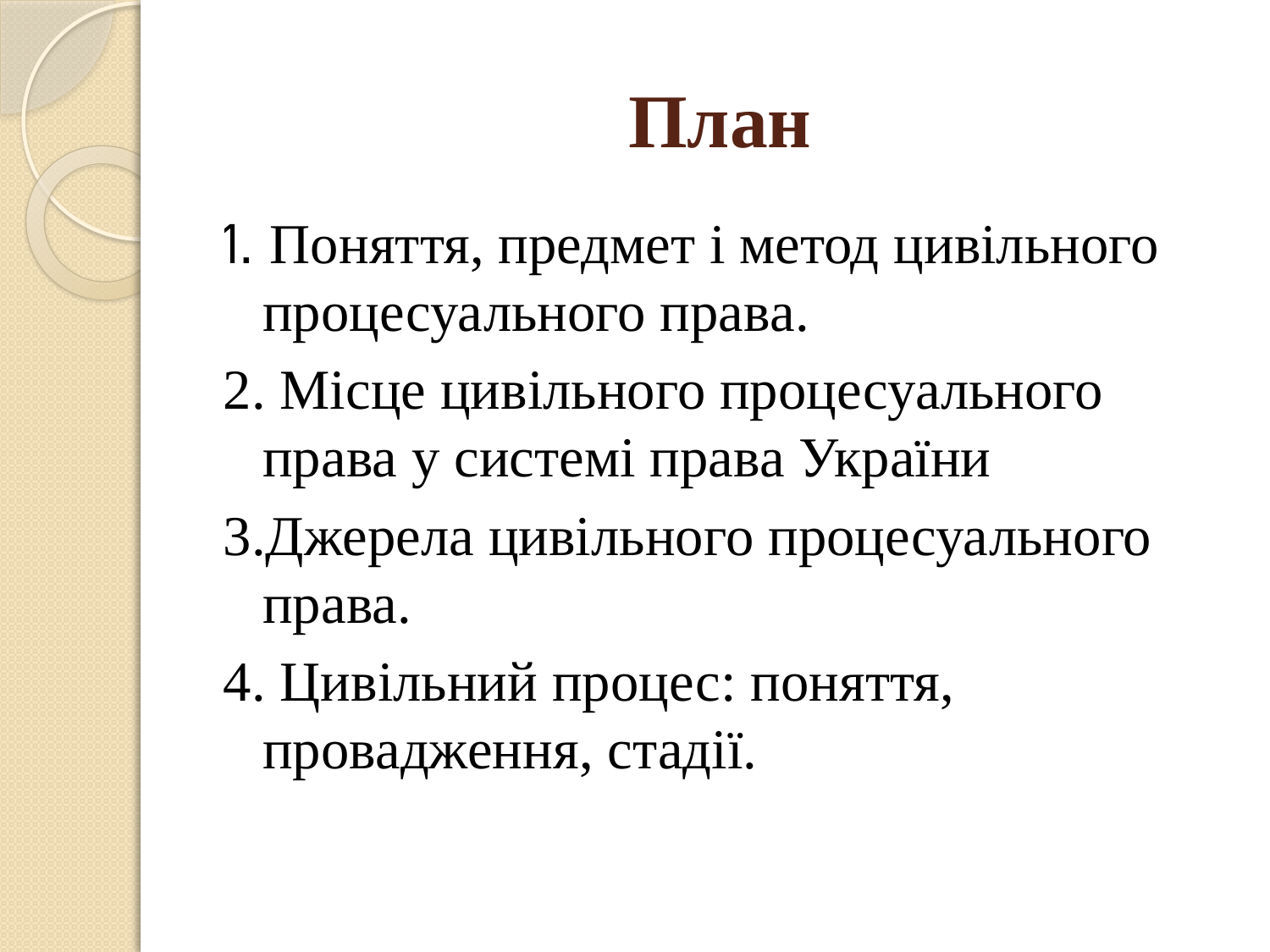

# План
1. Поняття, предмет і метод цивільного процесуального права.
2. Місце цивільного процесуального права у системі права України
3.Джерела цивільного процесуального права.
4. Цивільний процес: поняття, провадження, стадії.